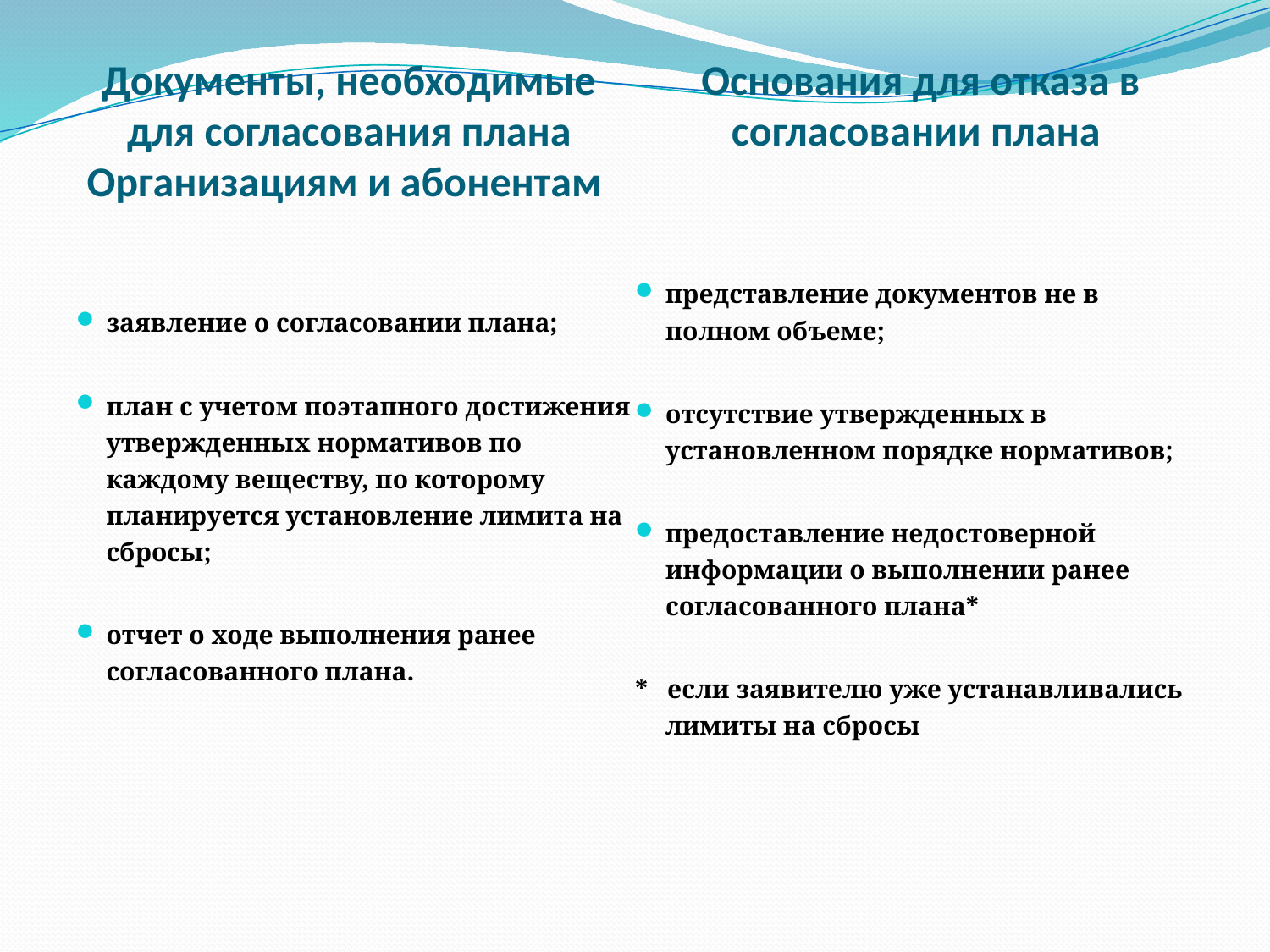

# Документы, необходимые для согласования плана Организациям и абонентам Основания для отказа в согласовании плана

заявление о согласовании плана;

план с учетом поэтапного достижения утвержденных нормативов по каждому веществу, по которому планируется установление лимита на сбросы;

отчет о ходе выполнения ранее согласованного плана.

представление документов не в полном объеме;

отсутствие утвержденных в установленном порядке нормативов;

предоставление недостоверной информации о выполнении ранее согласованного плана*

*   если заявителю уже устанавливались лимиты на сбросы